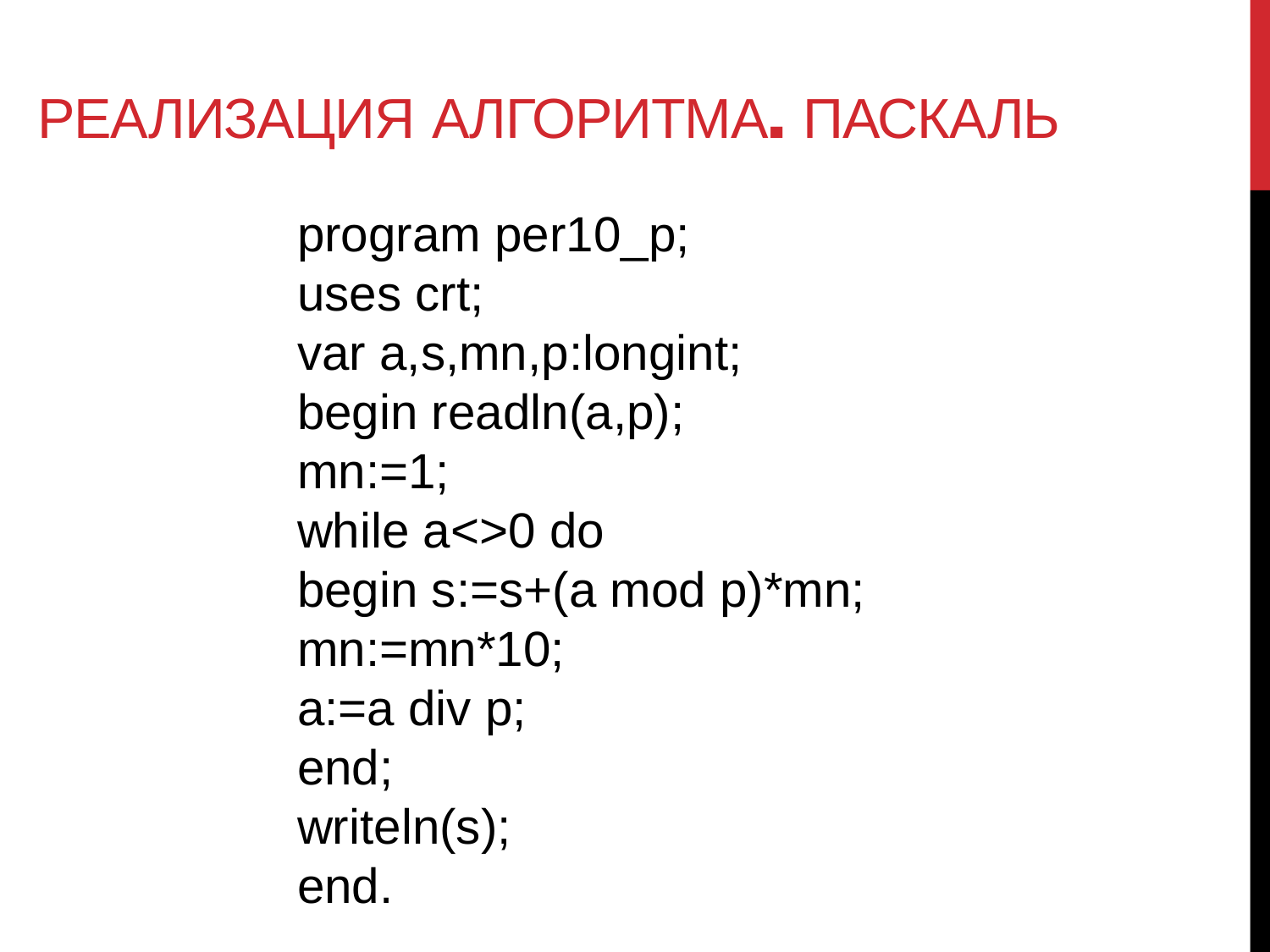

# Реализация алгоритма. ПАСКАЛЬ
program per10_p;
uses crt;
var a,s,mn,p:longint;
begin readln(a,p);
mn:=1;
while a<>0 do
begin s:=s+(a mod p)*mn;
mn:=mn*10;
a:=a div p;
end;
writeln(s);
end.